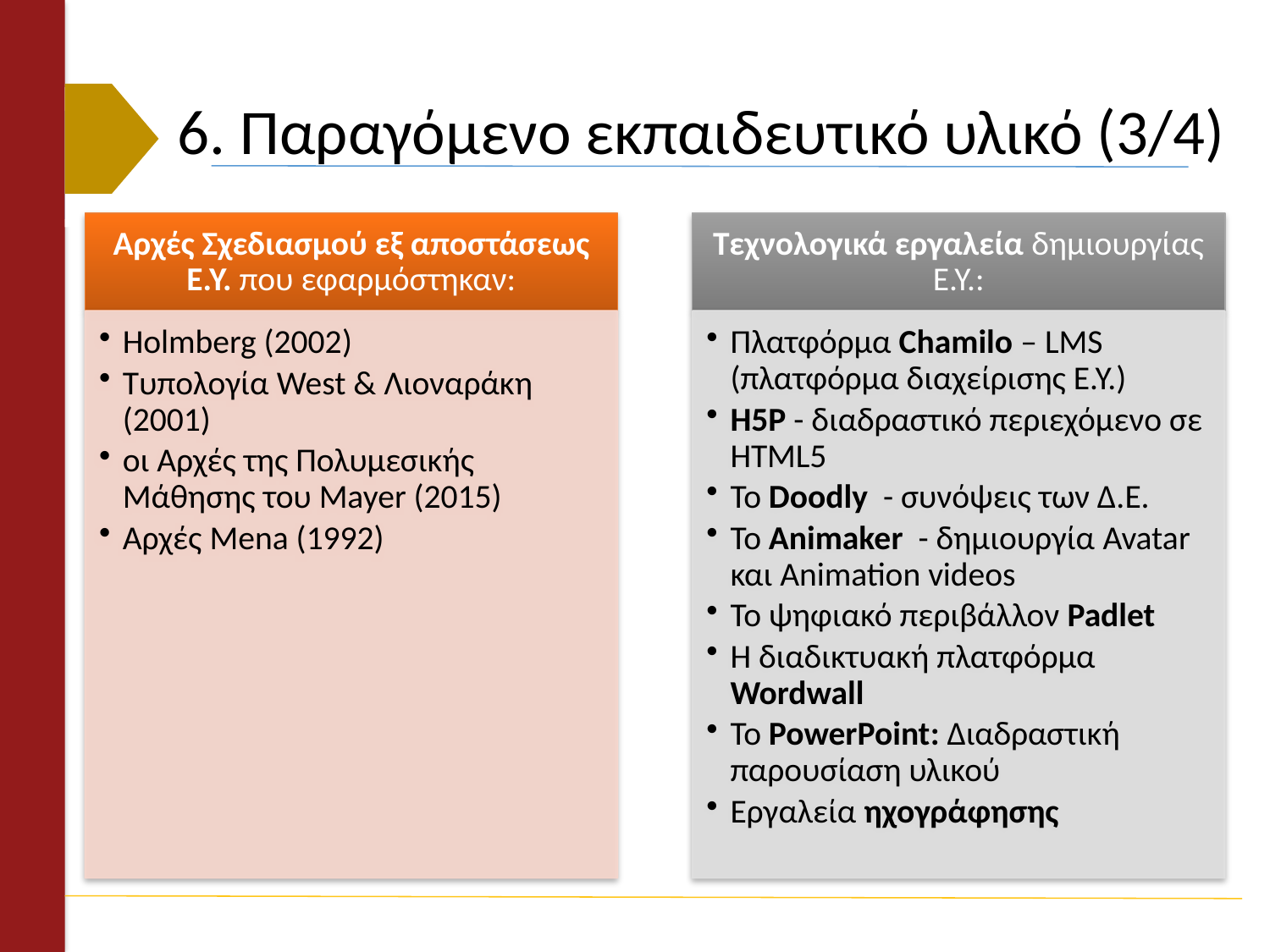

# 6. Παραγόμενο εκπαιδευτικό υλικό (3/4)
Αρχές Σχεδιασμού εξ αποστάσεως Ε.Υ. που εφαρμόστηκαν:
Holmberg (2002)
Τυπολογία West & Λιοναράκη (2001)
οι Αρχές της Πολυμεσικής Μάθησης του Mayer (2015)
Αρχές Mena (1992)
Τεχνολογικά εργαλεία δημιουργίας Ε.Υ.:
Πλατφόρμα Chamilo – LMS (πλατφόρμα διαχείρισης Ε.Υ.)
H5P - διαδραστικό περιεχόμενο σε HTML5
Το Doodly  - συνόψεις των Δ.Ε.
Το Animaker  - δημιουργία Avatar και Animation videos
Το ψηφιακό περιβάλλον Padlet
Η διαδικτυακή πλατφόρμα Wordwall
Το PowerPoint: Διαδραστική παρουσίαση υλικού
Εργαλεία ηχογράφησης